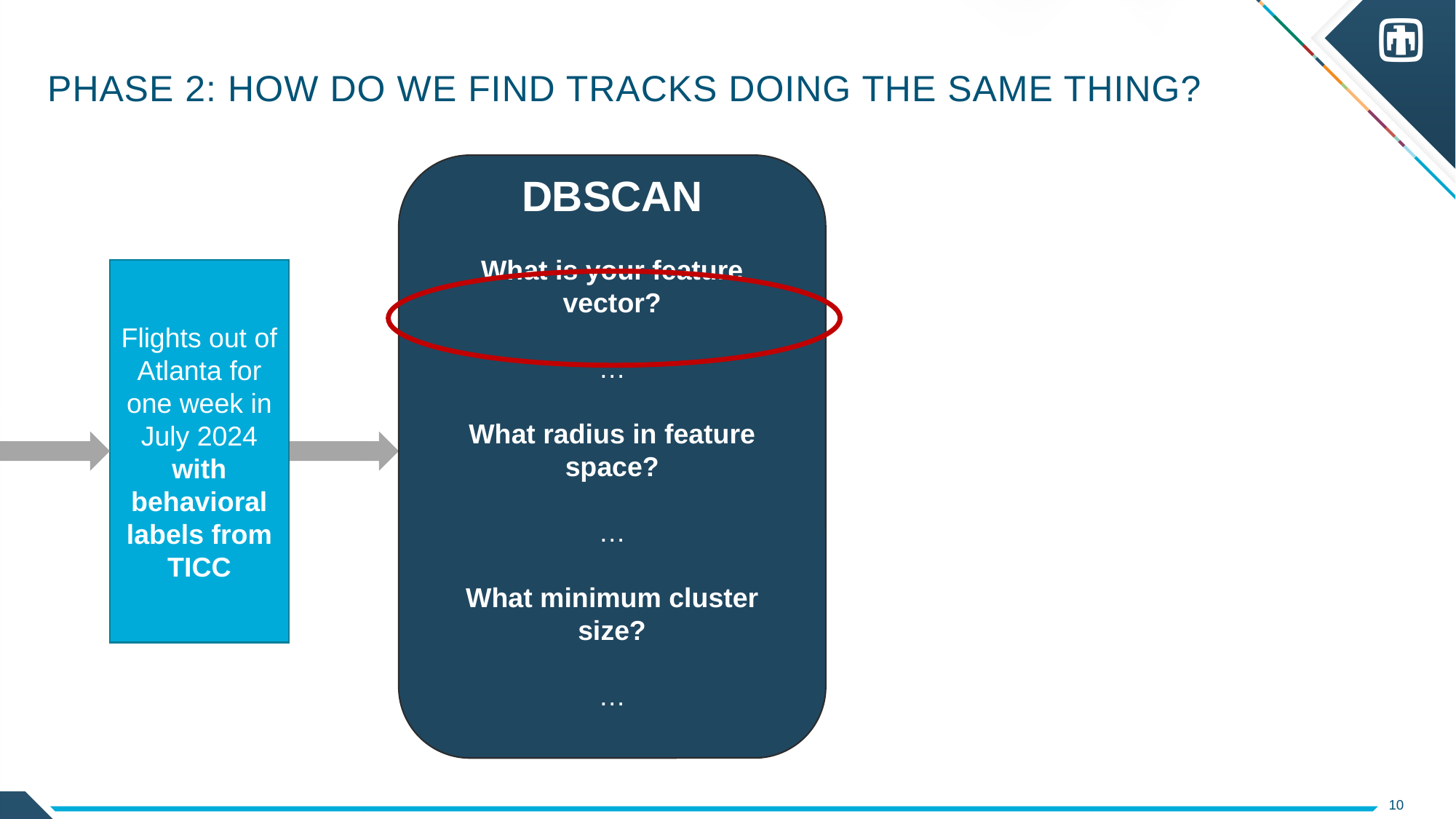

# PHASE 2: How Do we find tracks doing the same thing?
DBSCAN

What is your feature vector?

…

What radius in feature space?

…

What minimum cluster size?

…

Flights out of Atlanta for one week in July 2024
with behavioral labels from TICC

10